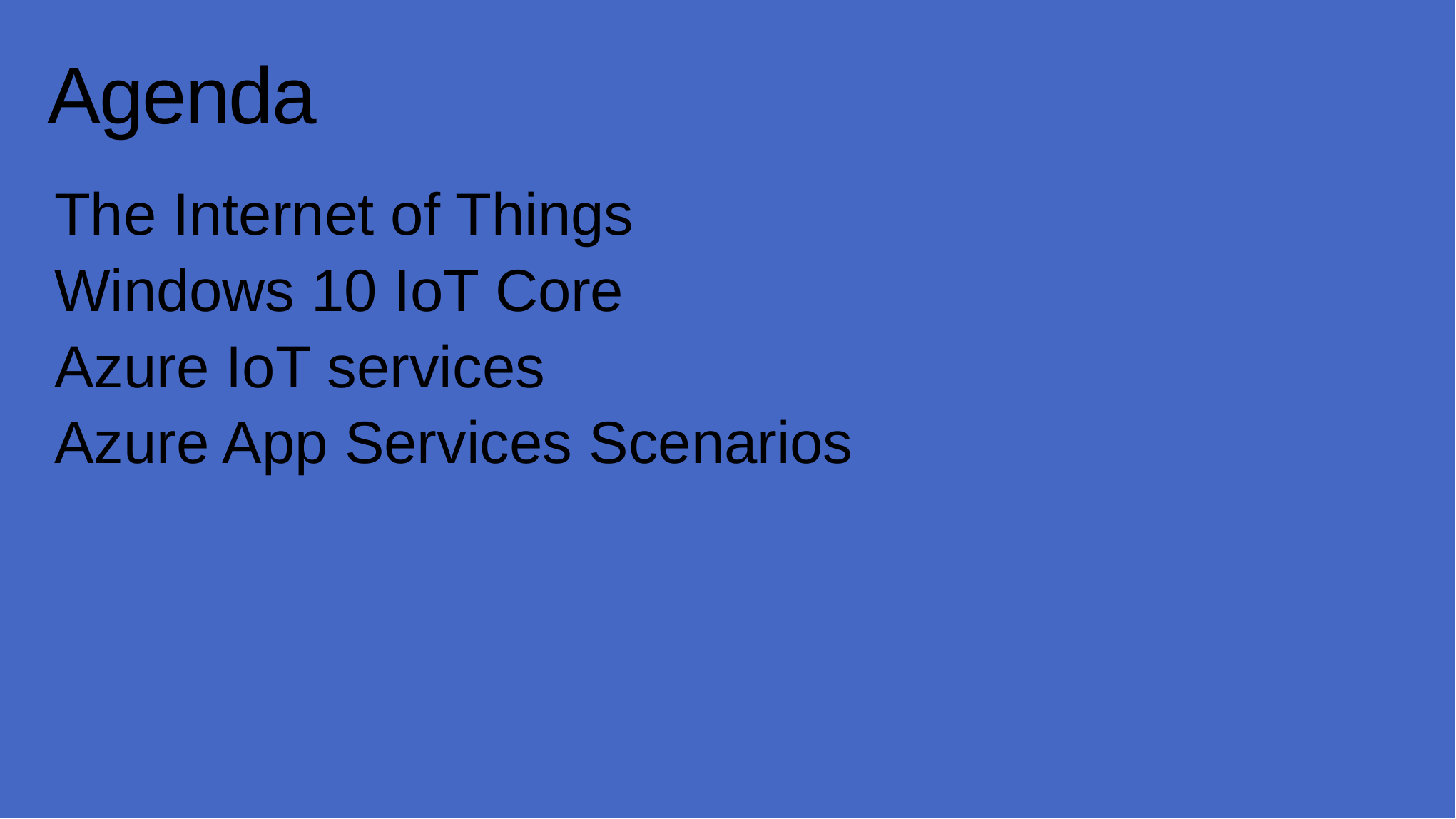

# Agenda
The Internet of Things
Windows 10 IoT Core
Azure IoT services
Azure App Services Scenarios